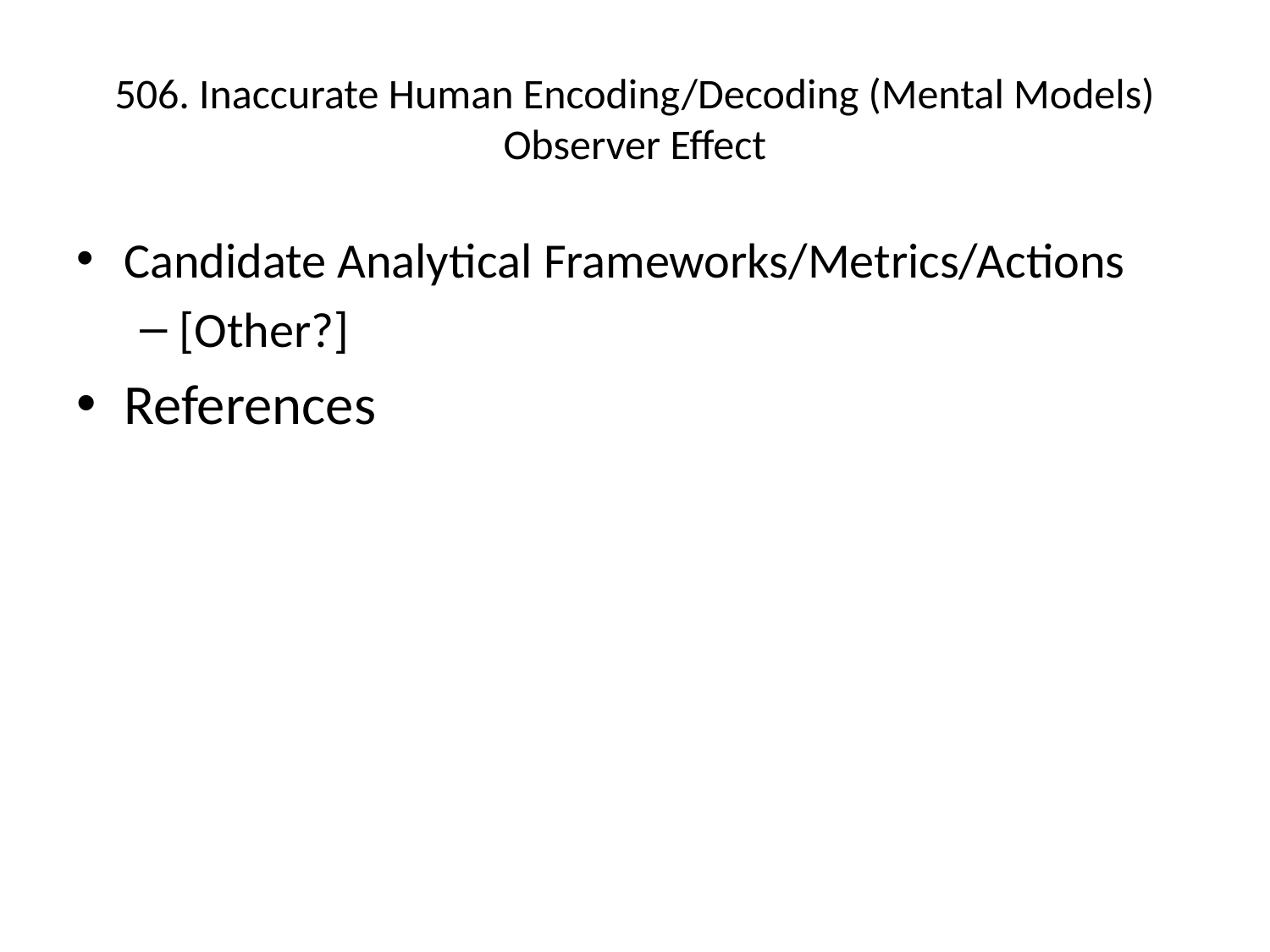

# 506. Inaccurate Human Encoding/Decoding (Mental Models) Observer Effect
Candidate Analytical Frameworks/Metrics/Actions
[Other?]
References